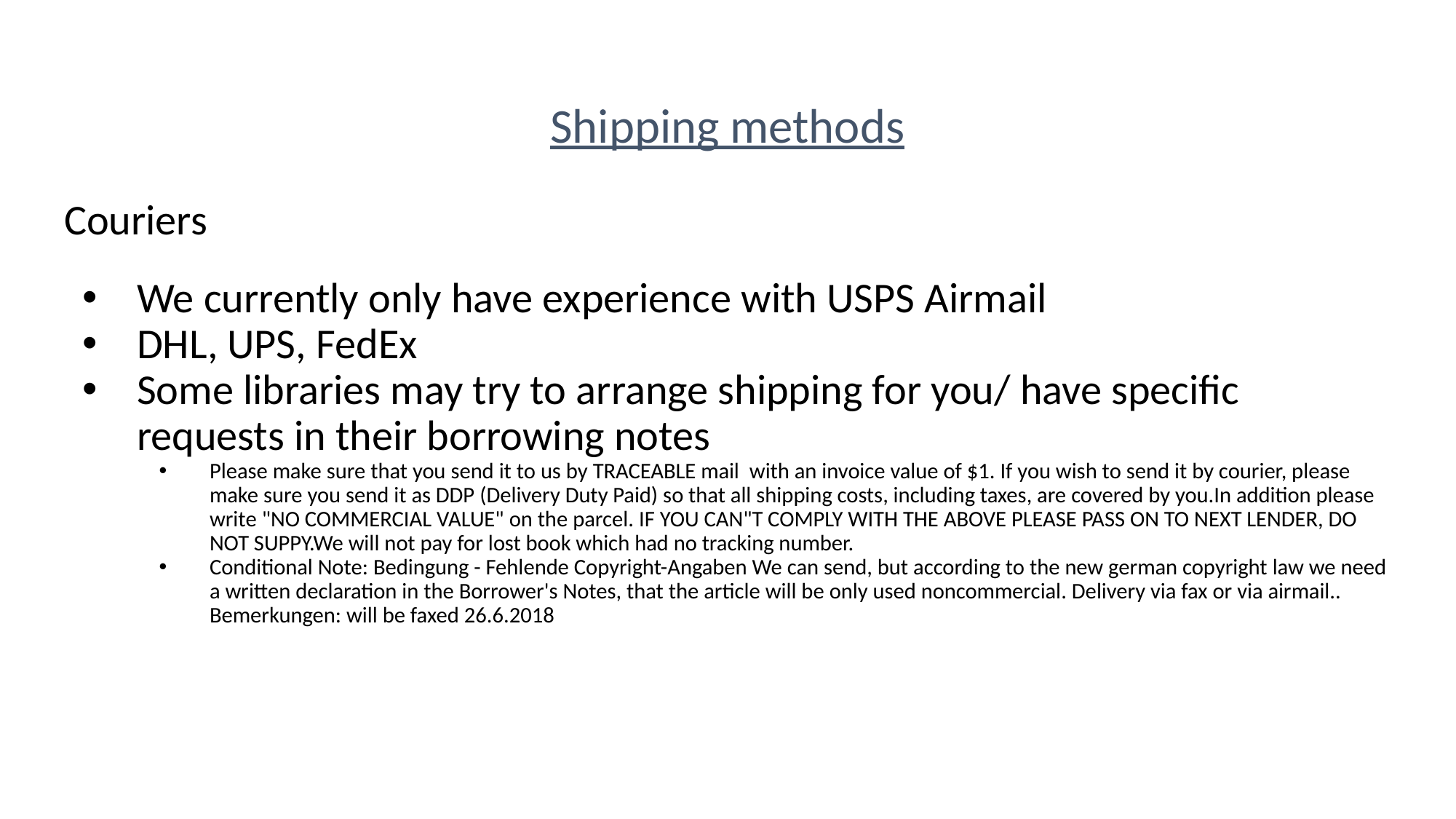

# Shipping methods
Couriers
We currently only have experience with USPS Airmail
DHL, UPS, FedEx
Some libraries may try to arrange shipping for you/ have specific requests in their borrowing notes
Please make sure that you send it to us by TRACEABLE mail  with an invoice value of $1. If you wish to send it by courier, please make sure you send it as DDP (Delivery Duty Paid) so that all shipping costs, including taxes, are covered by you.In addition please write "NO COMMERCIAL VALUE" on the parcel. IF YOU CAN"T COMPLY WITH THE ABOVE PLEASE PASS ON TO NEXT LENDER, DO NOT SUPPY.We will not pay for lost book which had no tracking number.
Conditional Note: Bedingung - Fehlende Copyright-Angaben We can send, but according to the new german copyright law we need a written declaration in the Borrower's Notes, that the article will be only used noncommercial. Delivery via fax or via airmail.. Bemerkungen: will be faxed 26.6.2018